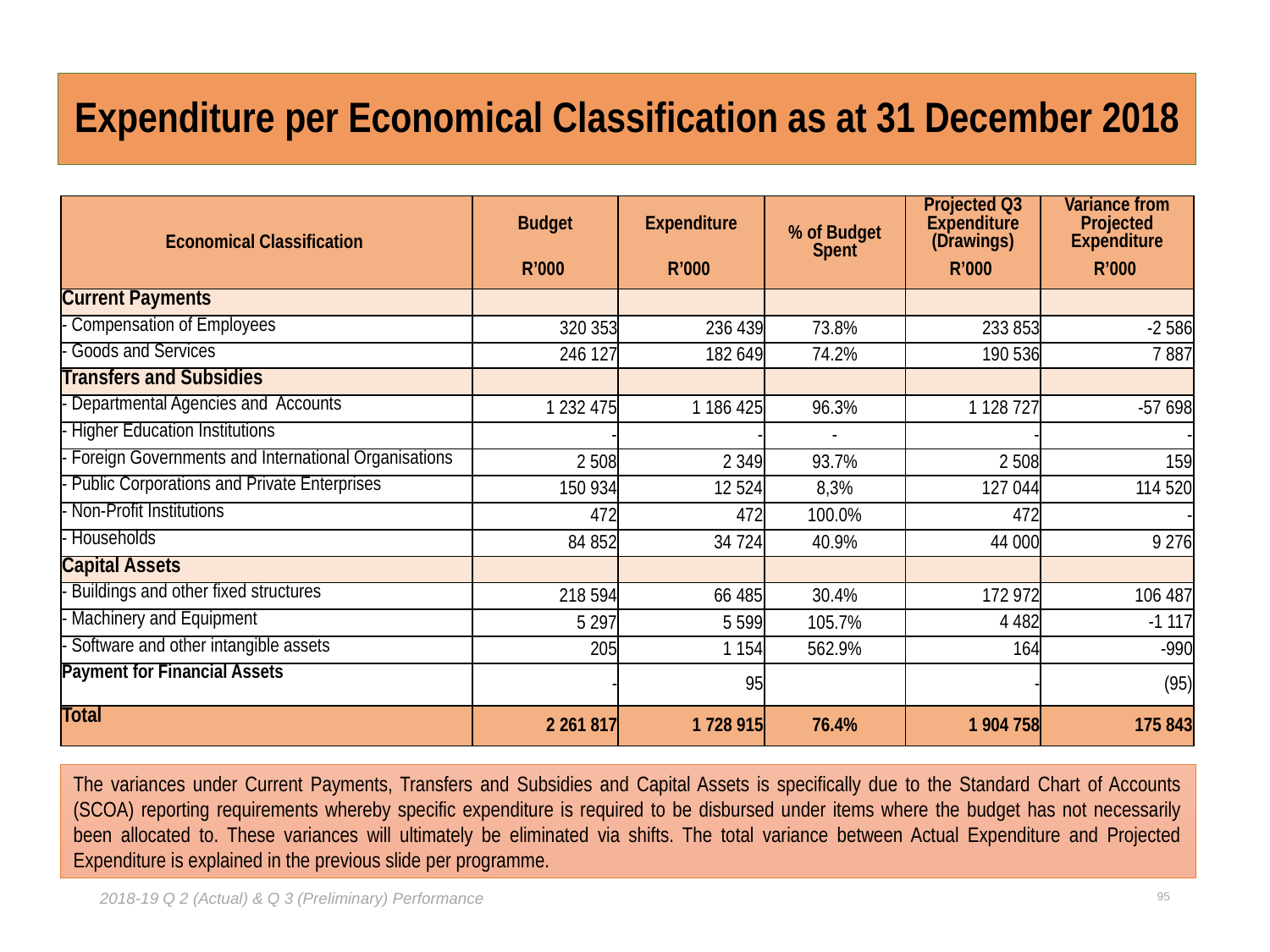

# Expenditure per Economical Classification as at 31 December 2018
| Economical Classification | Budget | Expenditure | % of Budget Spent | Projected Q3 Expenditure (Drawings) | Variance from Projected Expenditure |
| --- | --- | --- | --- | --- | --- |
|  | R’000 | R’000 |  | R’000 | R’000 |
| Current Payments |  |  |  |  |  |
| - Compensation of Employees | 320 353 | 236 439 | 73.8% | 233 853 | -2 586 |
| - Goods and Services | 246 127 | 182 649 | 74.2% | 190 536 | 7 887 |
| Transfers and Subsidies |  |  |  |  |  |
| - Departmental Agencies and Accounts | 1 232 475 | 1 186 425 | 96.3% | 1 128 727 | -57 698 |
| - Higher Education Institutions | - | - | - | - | - |
| - Foreign Governments and International Organisations | 2 508 | 2 349 | 93.7% | 2 508 | 159 |
| - Public Corporations and Private Enterprises | 150 934 | 12 524 | 8,3% | 127 044 | 114 520 |
| - Non-Profit Institutions | 472 | 472 | 100.0% | 472 | - |
| - Households | 84 852 | 34 724 | 40.9% | 44 000 | 9 276 |
| Capital Assets |  |  |  |  |  |
| - Buildings and other fixed structures | 218 594 | 66 485 | 30.4% | 172 972 | 106 487 |
| - Machinery and Equipment | 5 297 | 5 599 | 105.7% | 4 482 | -1 117 |
| - Software and other intangible assets | 205 | 1 154 | 562.9% | 164 | -990 |
| Payment for Financial Assets | - | 95 |  | - | (95) |
| Total | 2 261 817 | 1 728 915 | 76.4% | 1 904 758 | 175 843 |
The variances under Current Payments, Transfers and Subsidies and Capital Assets is specifically due to the Standard Chart of Accounts (SCOA) reporting requirements whereby specific expenditure is required to be disbursed under items where the budget has not necessarily been allocated to. These variances will ultimately be eliminated via shifts. The total variance between Actual Expenditure and Projected Expenditure is explained in the previous slide per programme.
2018-19 Q 2 (Actual) & Q 3 (Preliminary) Performance
95